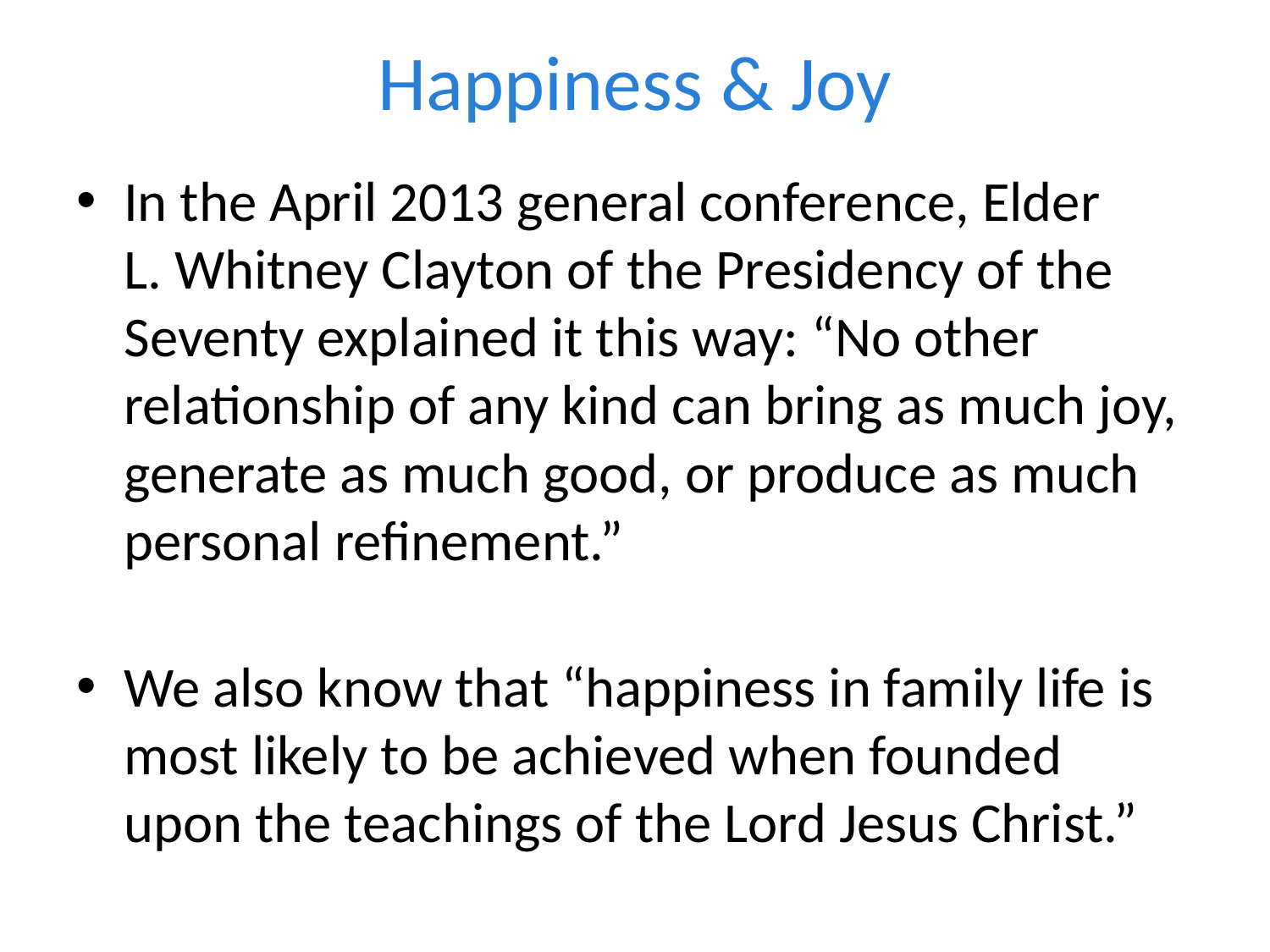

# Happiness & Joy
In the April 2013 general conference, Elder L. Whitney Clayton of the Presidency of the Seventy explained it this way: “No other relationship of any kind can bring as much joy, generate as much good, or produce as much personal refinement.”
We also know that “happiness in family life is most likely to be achieved when founded upon the teachings of the Lord Jesus Christ.”